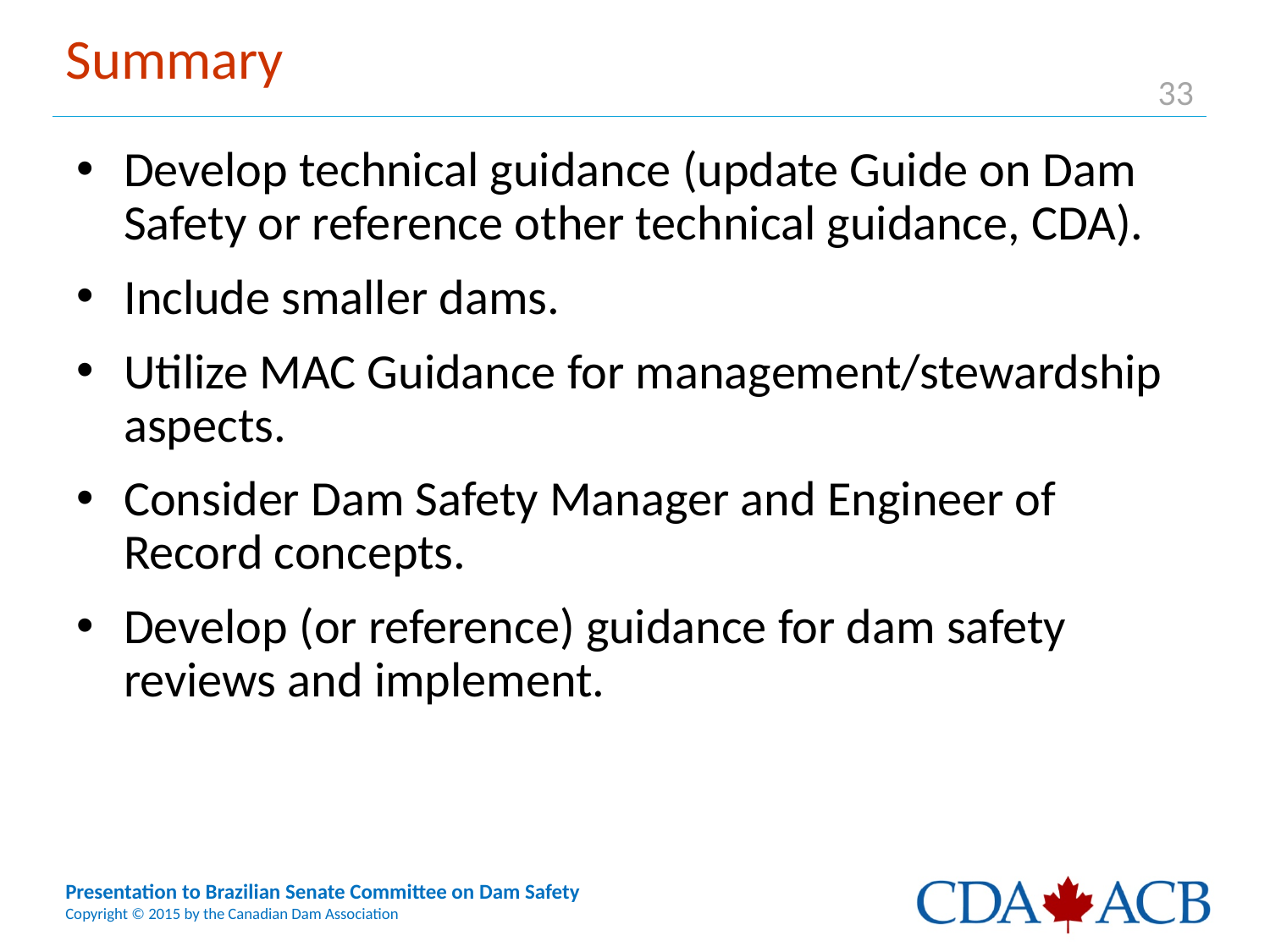

# Summary
Develop technical guidance (update Guide on Dam Safety or reference other technical guidance, CDA).
Include smaller dams.
Utilize MAC Guidance for management/stewardship aspects.
Consider Dam Safety Manager and Engineer of Record concepts.
Develop (or reference) guidance for dam safety reviews and implement.